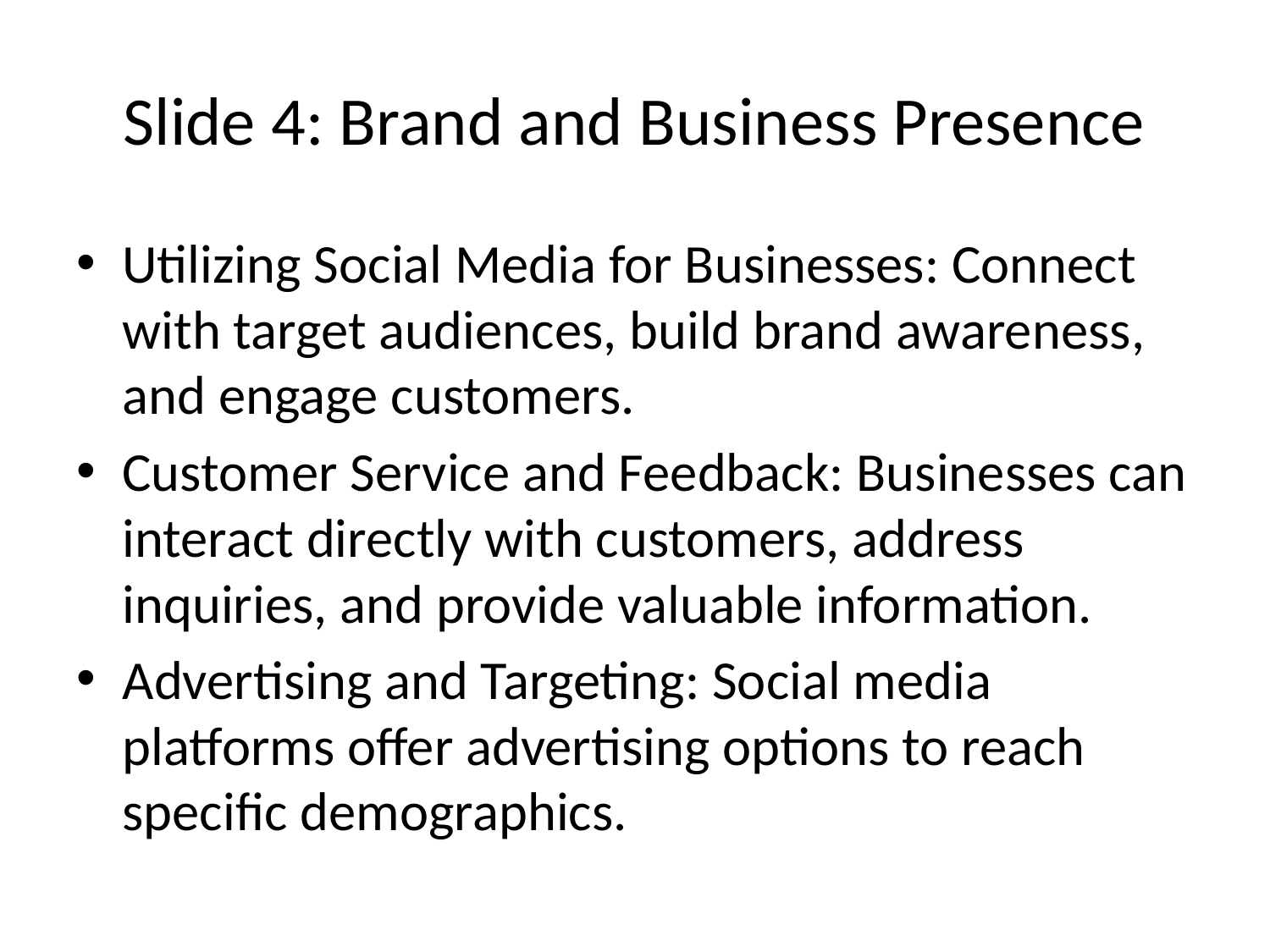

# Slide 4: Brand and Business Presence
Utilizing Social Media for Businesses: Connect with target audiences, build brand awareness, and engage customers.
Customer Service and Feedback: Businesses can interact directly with customers, address inquiries, and provide valuable information.
Advertising and Targeting: Social media platforms offer advertising options to reach specific demographics.